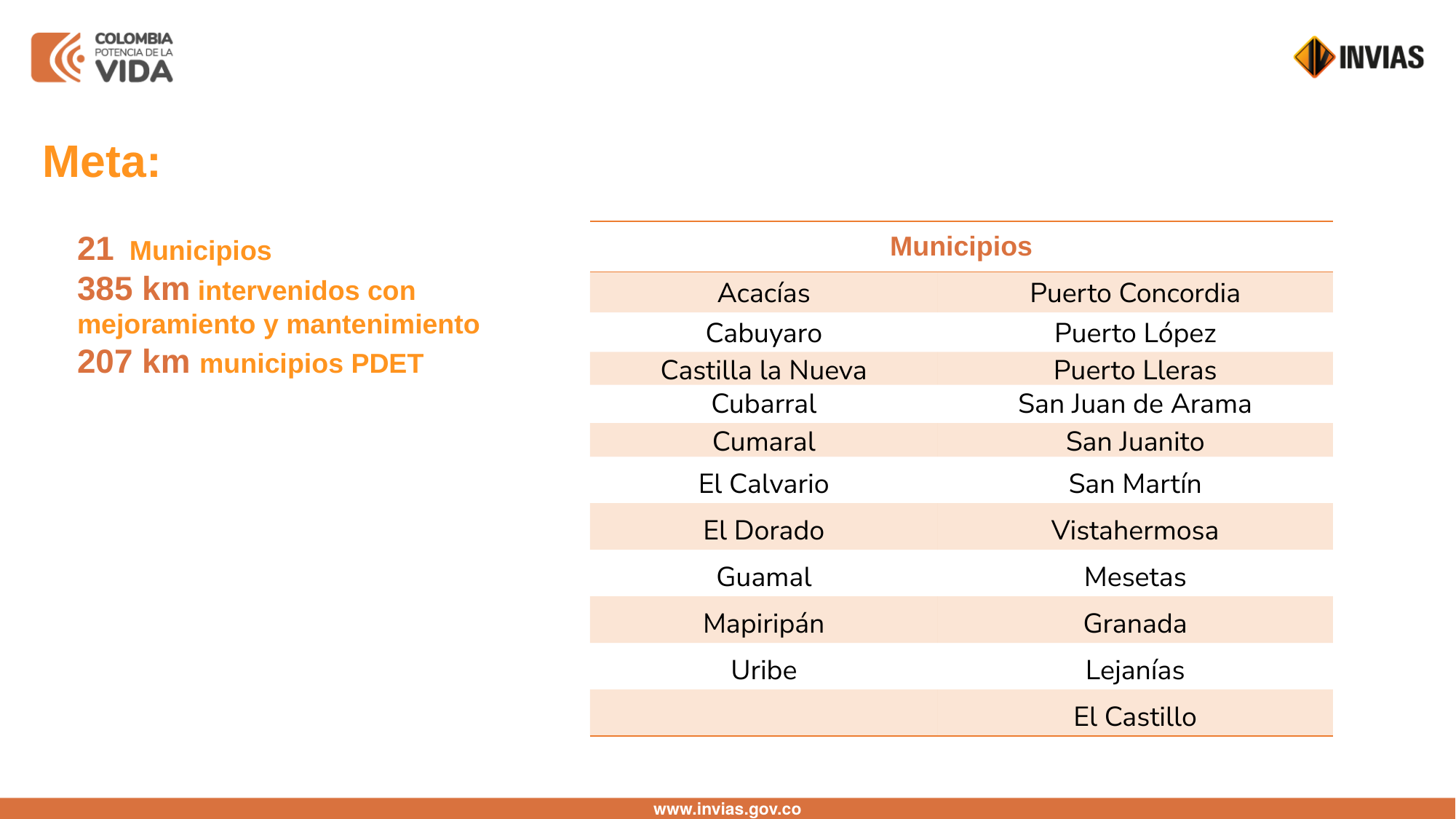

Meta:
21  Municipios
385 km intervenidos con mejoramiento y mantenimiento
207 km municipios PDET
| Municipios | Transformaciones |
| --- | --- |
| Acacías | Puerto Concordia |
| Cabuyaro | Puerto López |
| Castilla la Nueva | Puerto Lleras |
| Cubarral | San Juan de Arama |
| Cumaral | San Juanito |
| El Calvario | San Martín |
| El Dorado | Vistahermosa |
| Guamal | Mesetas |
| Mapiripán | Granada |
| Uribe | Lejanías |
|  | El Castillo |
www.invias.gov.co